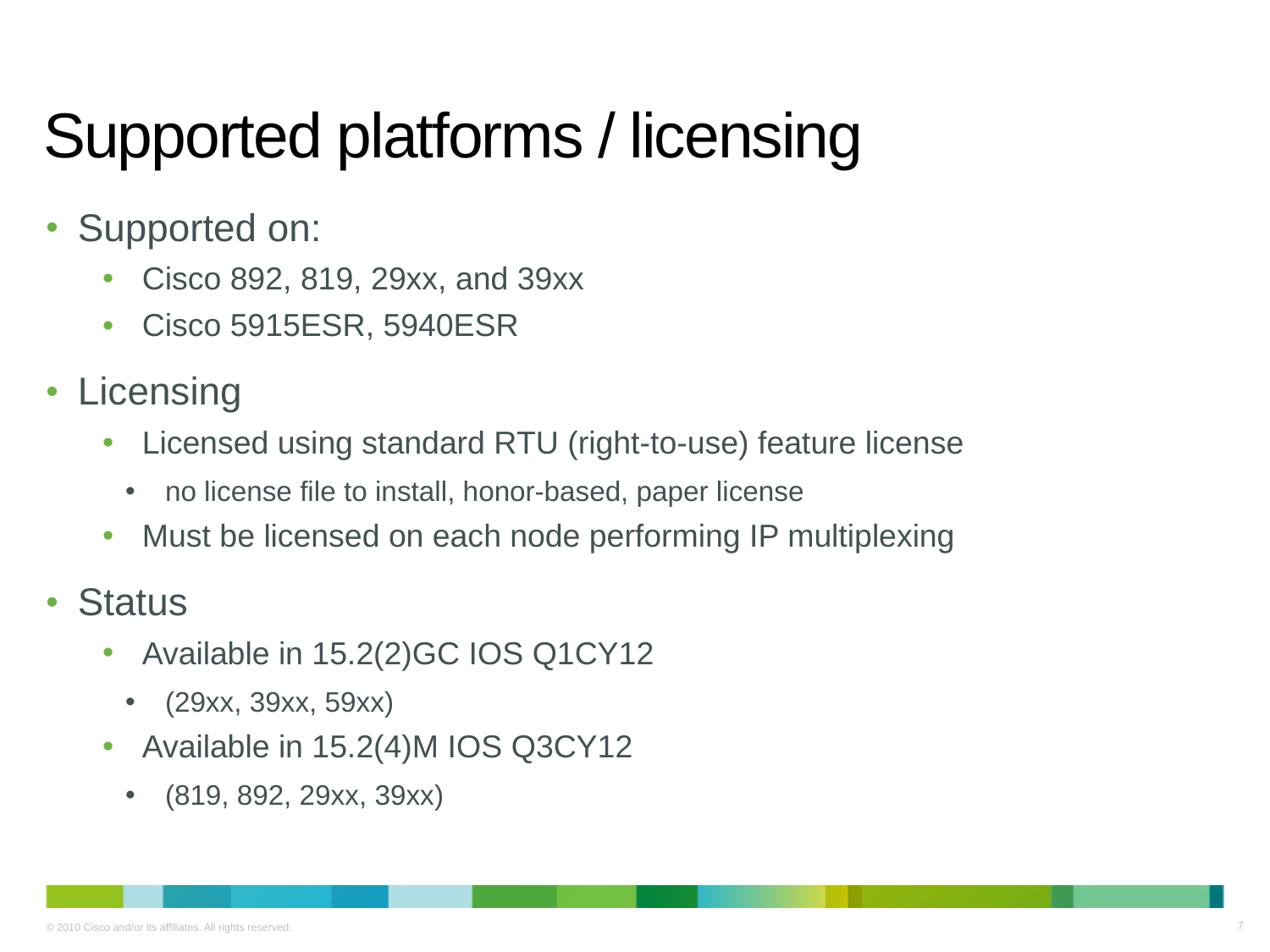

# Supported platforms / licensing
Supported on:
Cisco 892, 819, 29xx, and 39xx
Cisco 5915ESR, 5940ESR
Licensing
Licensed using standard RTU (right-to-use) feature license
no license file to install, honor-based, paper license
Must be licensed on each node performing IP multiplexing
Status
Available in 15.2(2)GC IOS Q1CY12
(29xx, 39xx, 59xx)
Available in 15.2(4)M IOS Q3CY12
(819, 892, 29xx, 39xx)